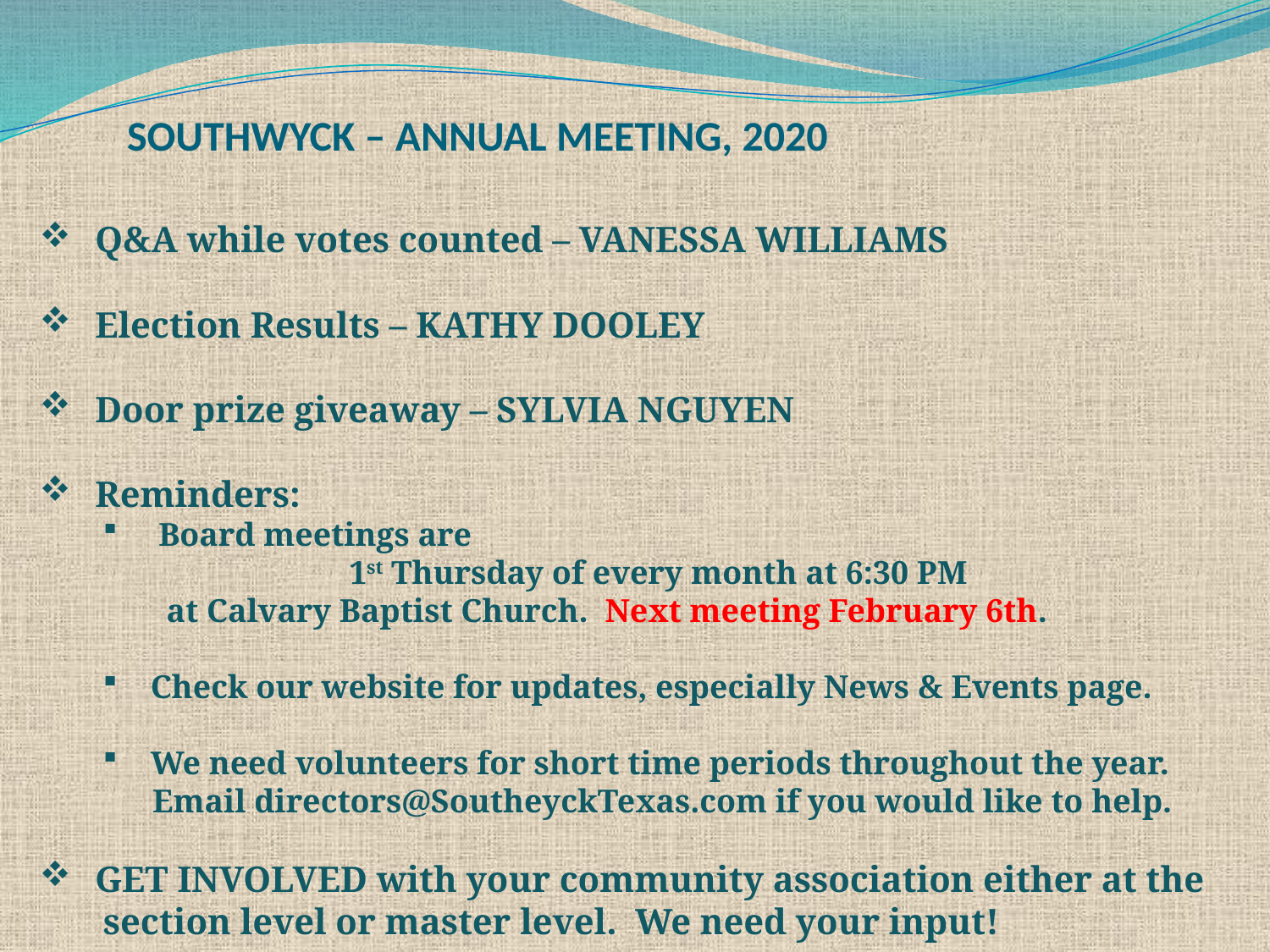

SOUTHWYCK – ANNUAL MEETING, 2020

Q&A while votes counted – VANESSA WILLIAMS

Election Results – KATHY DOOLEY

Door prize giveaway – SYLVIA NGUYEN

Reminders:
Board meetings are
       		1st Thursday of every month at 6:30 PM
       	at Calvary Baptist Church.  Next meeting February 6th.

Check our website for updates, especially News & Events page.

We need volunteers for short time periods throughout the year.
      Email directors@SoutheyckTexas.com if you would like to help.

GET INVOLVED with your community association either at the
       section level or master level.  We need your input!